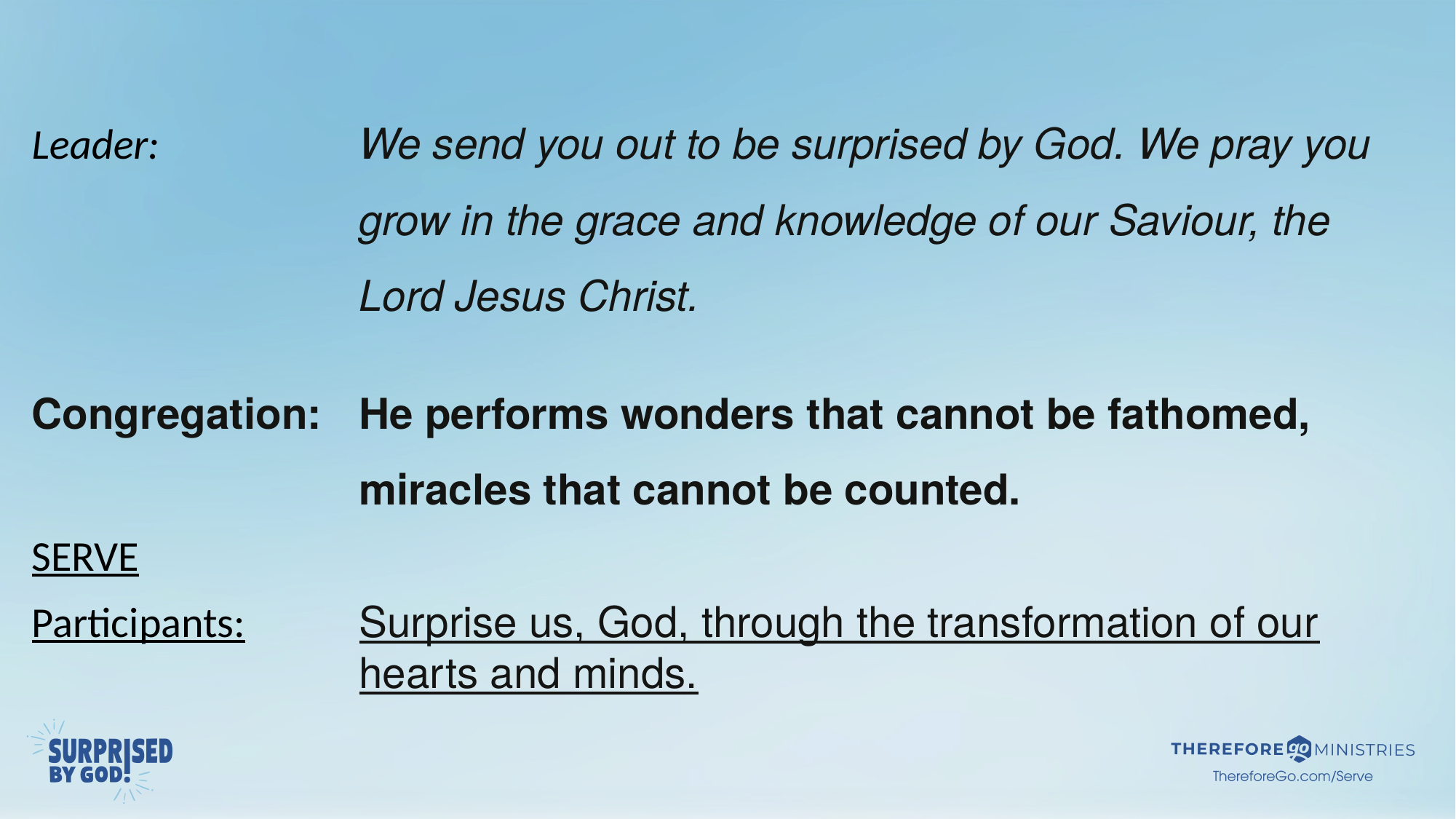

Leader:		We send you out to be surprised by God. We pray you 			grow in the grace and knowledge of our Saviour, the 			Lord Jesus Christ.

Congregation:	He performs wonders that cannot be fathomed, 				miracles that cannot be counted.
SERVE
Participants:		Surprise us, God, through the transformation of our				hearts and minds.